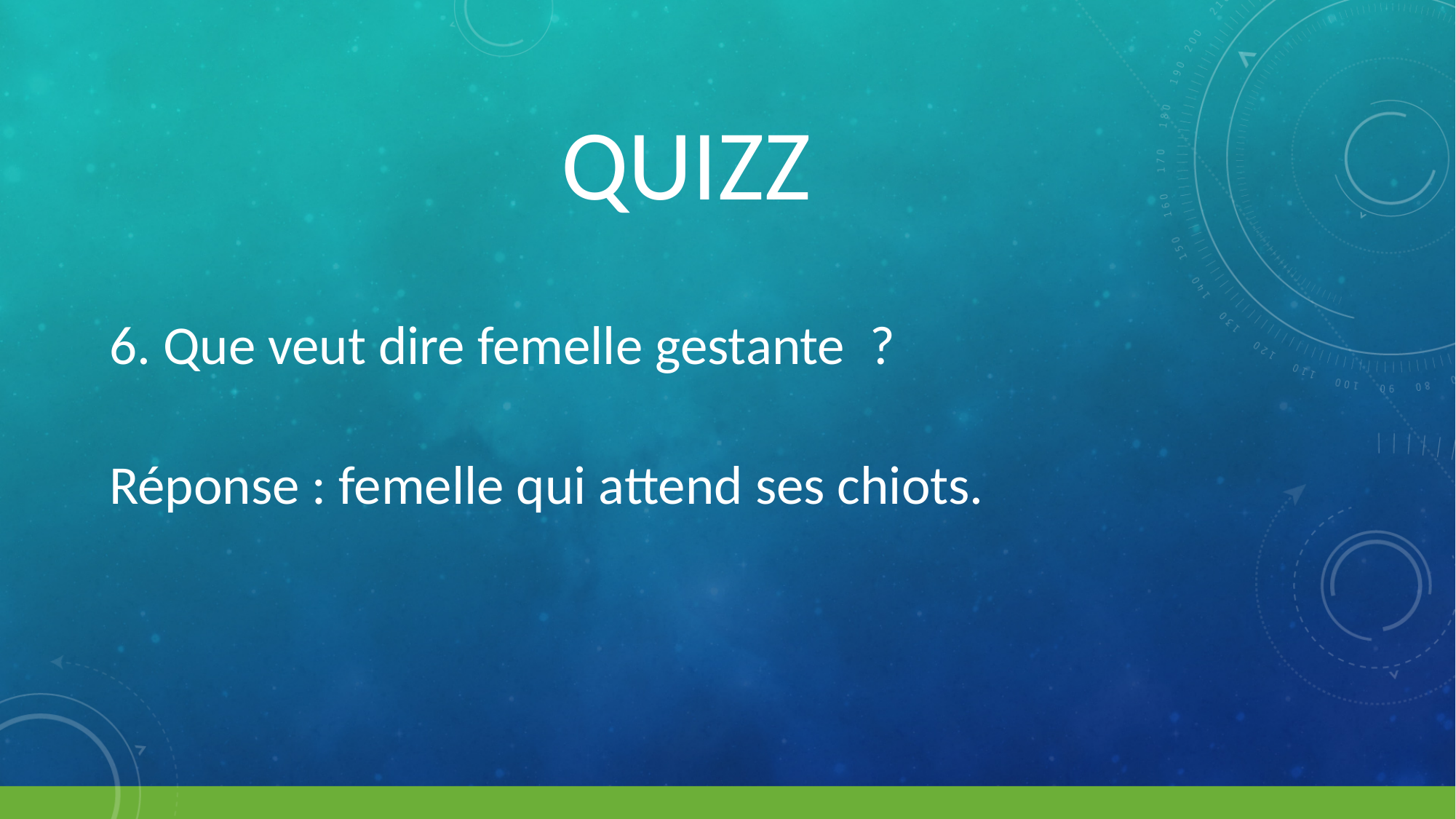

# quizz
6. Que veut dire femelle gestante  ?

Réponse : femelle qui attend ses chiots.